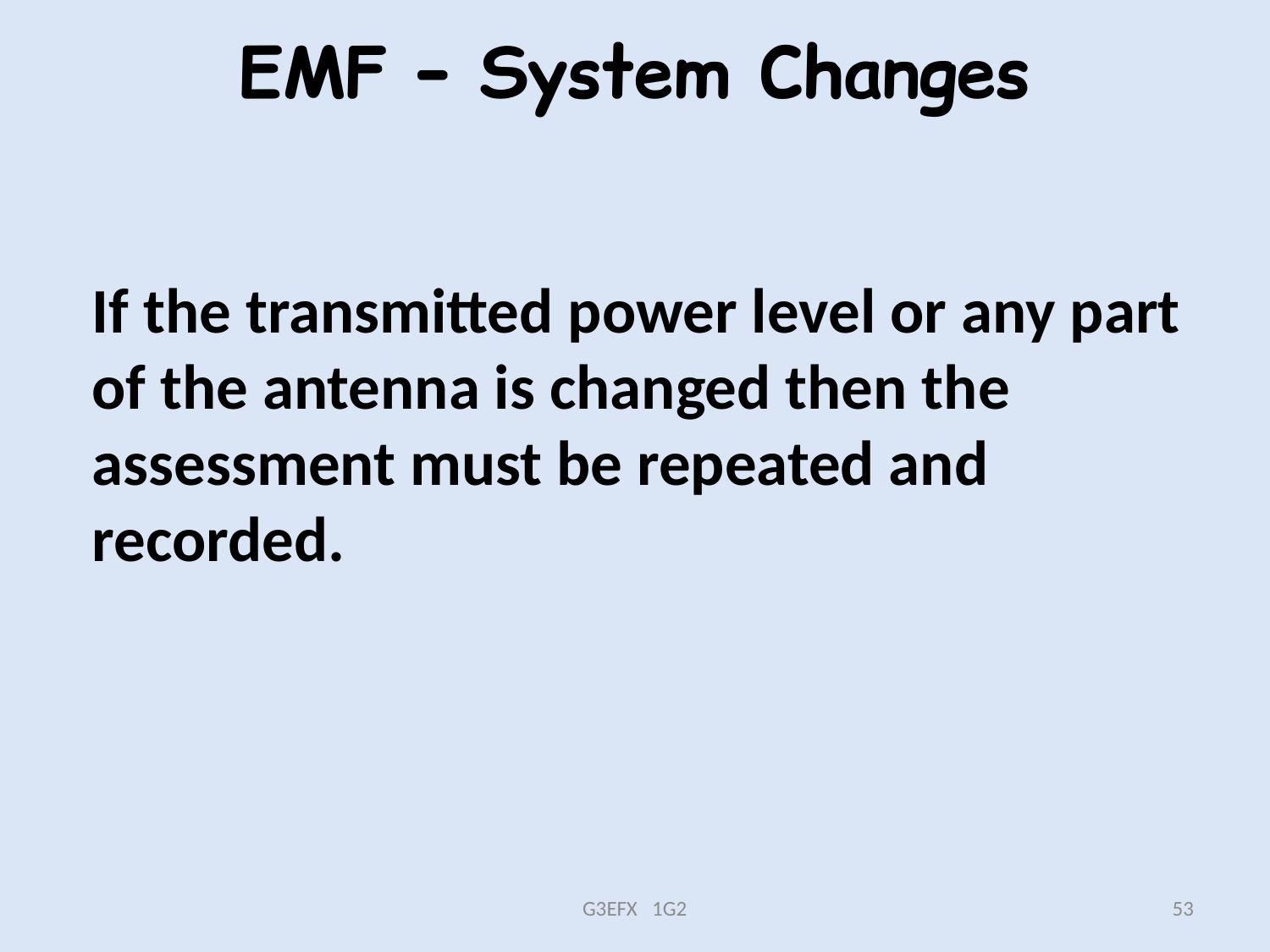

# EMF – System Changes

If the transmitted power level or any part of the antenna is changed then the assessment must be repeated and recorded.
G3EFX   1G2
53